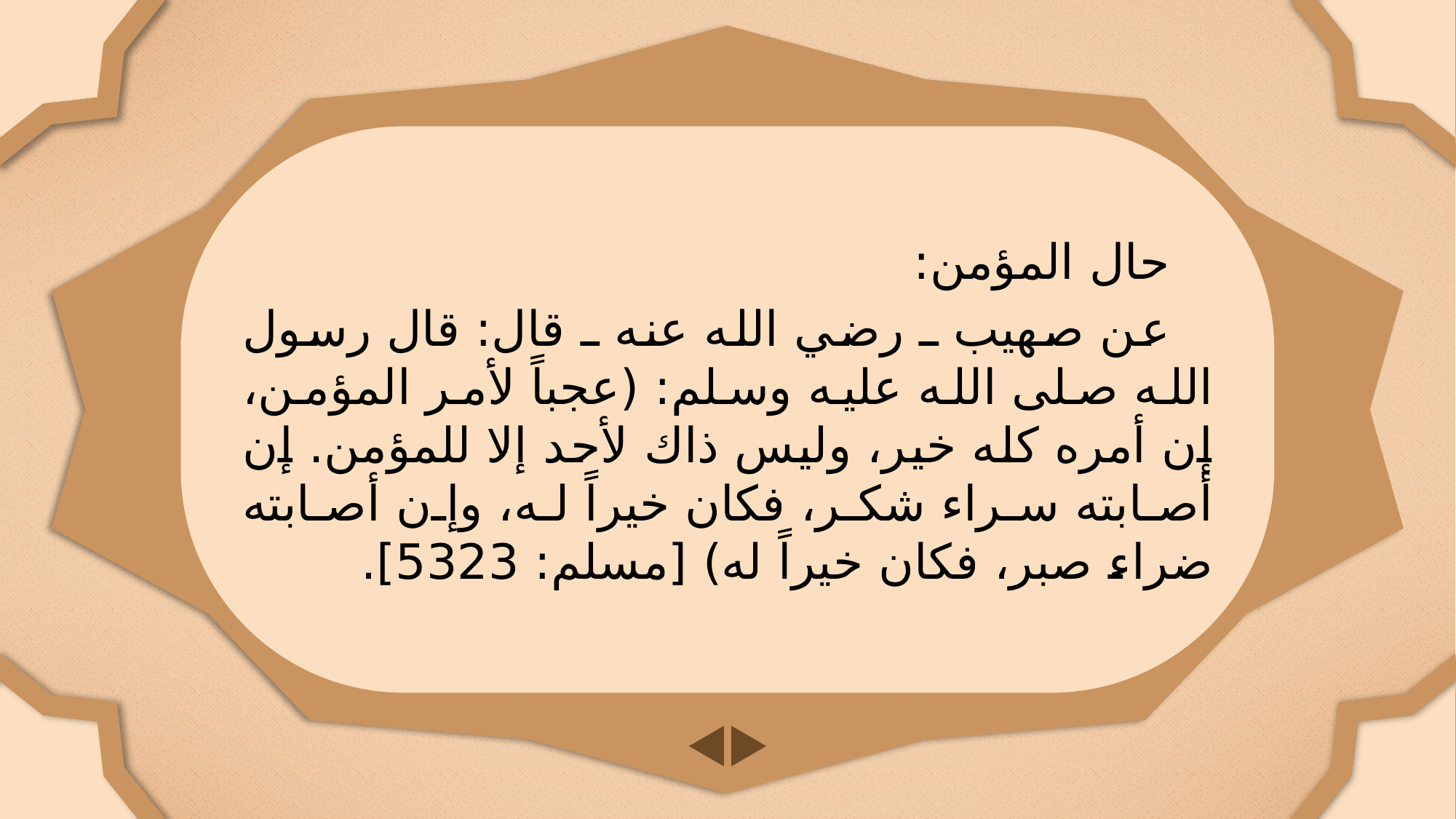

حال المؤمن:
عن صهيب ـ رضي الله عنه ـ قال: قال رسول الله صلى الله عليه وسلم: (عجباً لأمر المؤمن، إن أمره كله خير، وليس ذاك لأحد إلا للمؤمن. إن أصابته سراء شكر، فكان خيراً له، وإن أصابته ضراء صبر، فكان خيراً له) [مسلم: 5323].